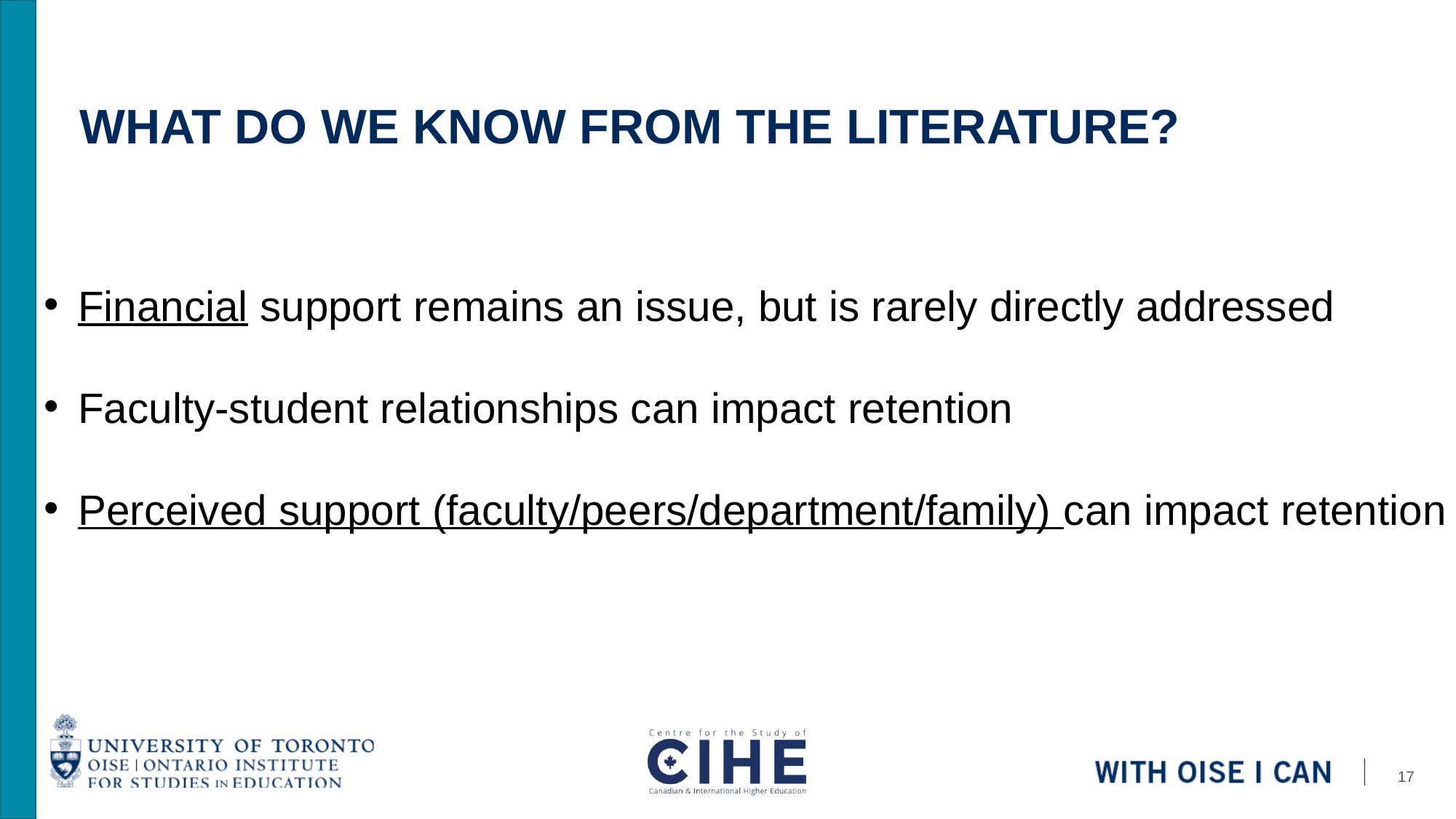

What do we know from the literature?
Financial support remains an issue, but is rarely directly addressed

Faculty-student relationships can impact retention

Perceived support (faculty/peers/department/family) can impact retention

17